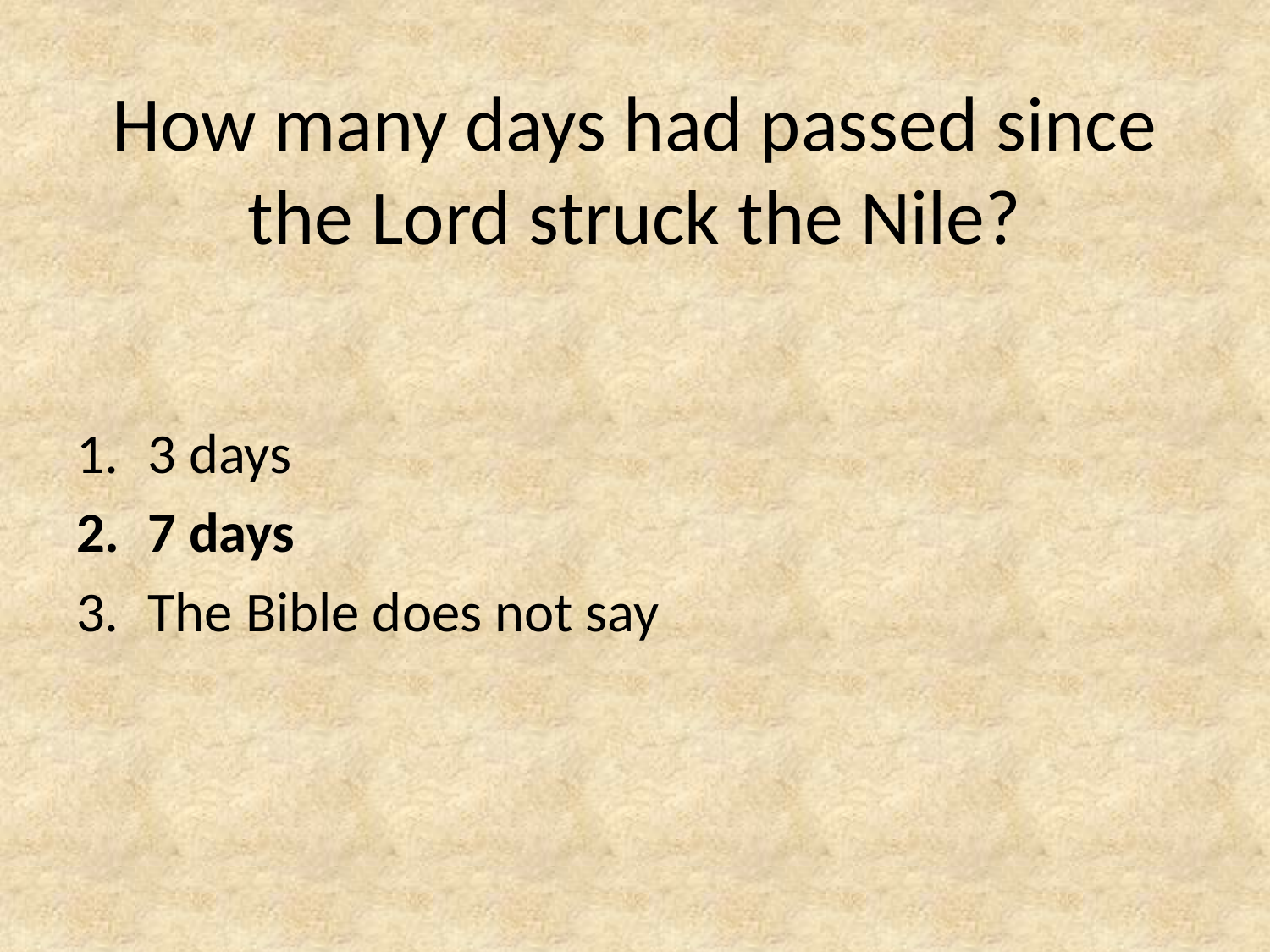

# How many days had passed since the Lord struck the Nile?
3 days
7 days
The Bible does not say